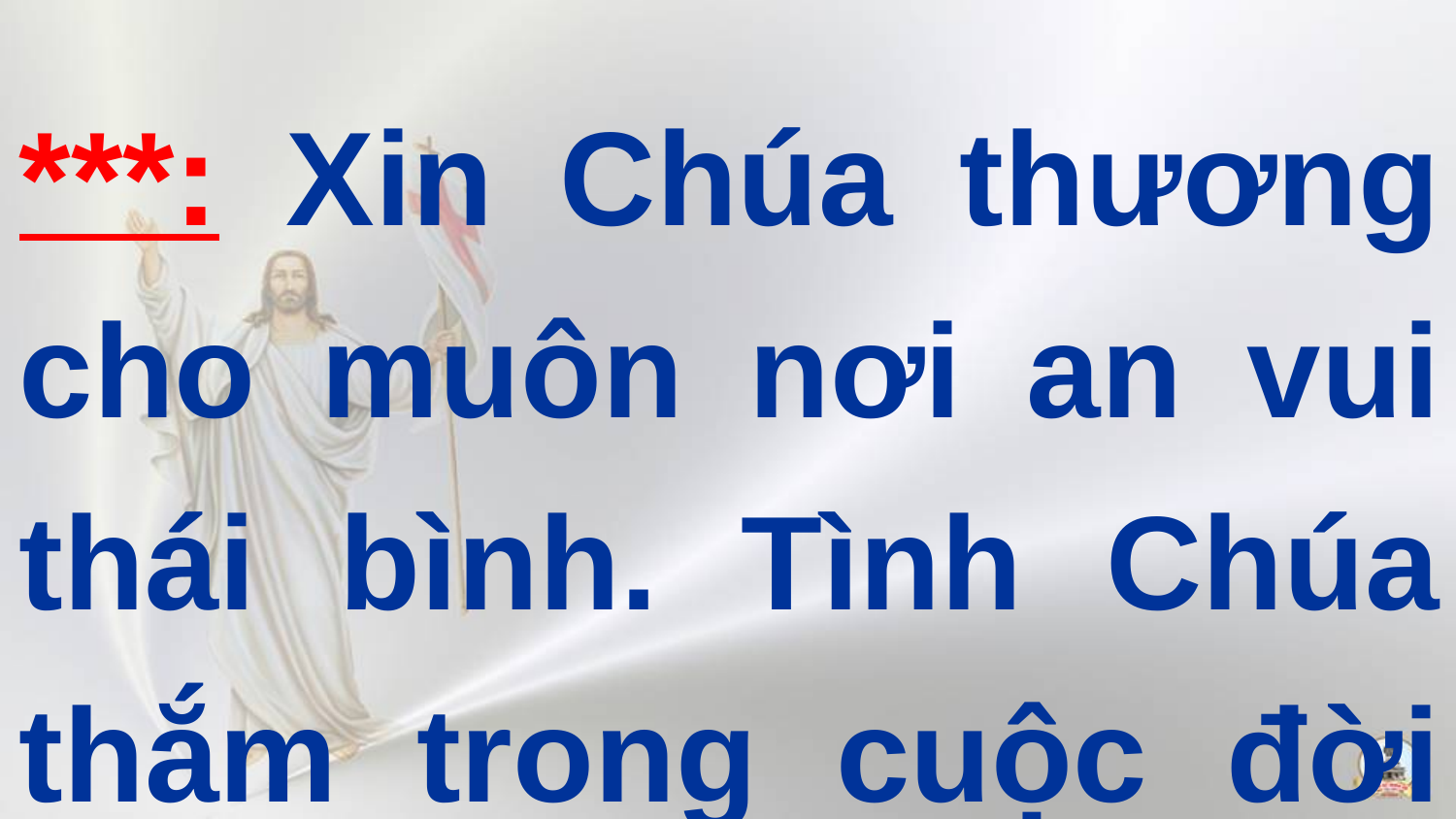

***: Xin Chúa thương cho muôn nơi an vui thái bình. Tình Chúa thắm trong cuộc đời ước mơ.